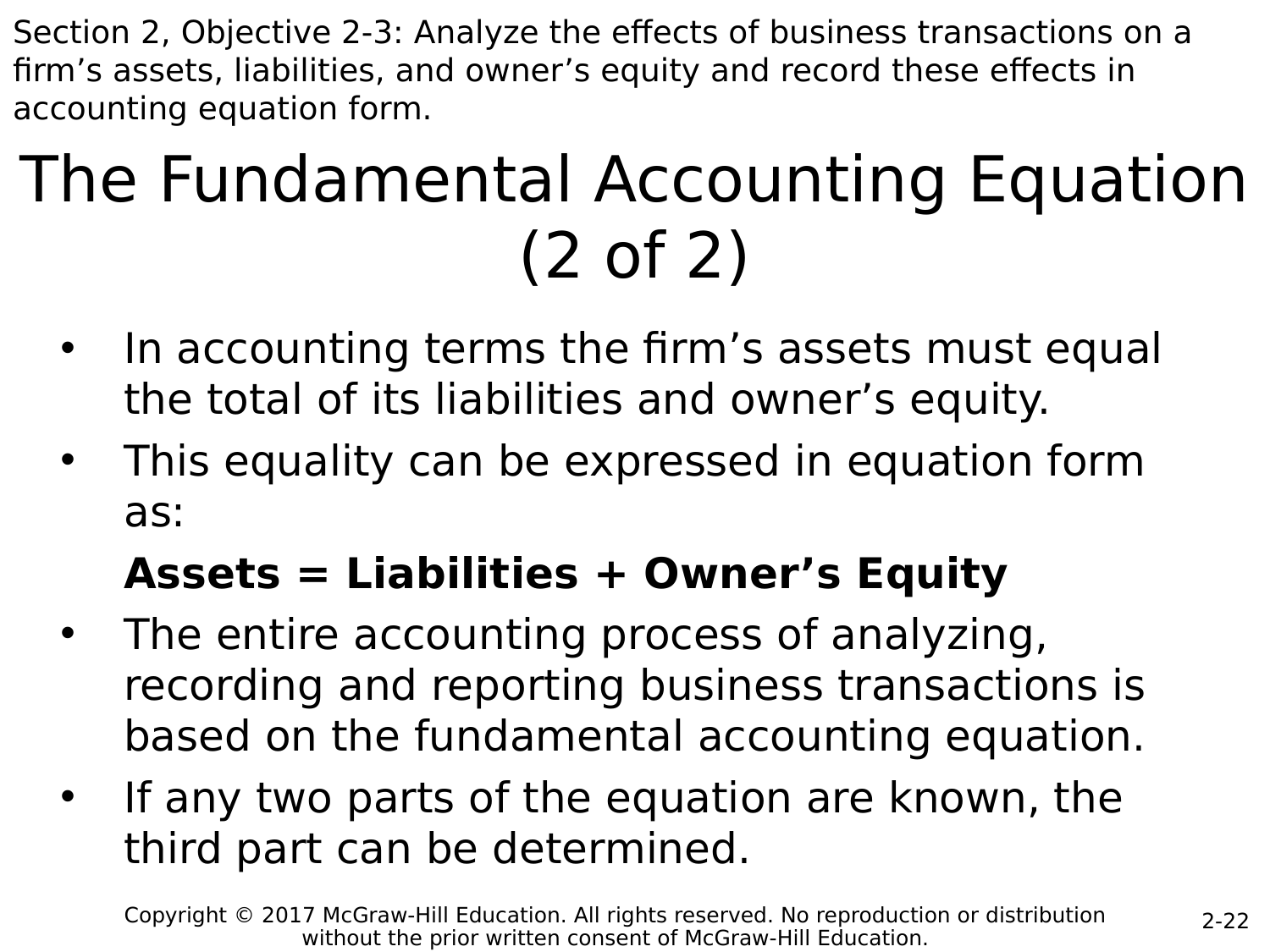

Section 2, Objective 2-3: Analyze the effects of business transactions on a firm’s assets, liabilities, and owner’s equity and record these effects in accounting equation form.
# The Fundamental Accounting Equation (2 of 2)
In accounting terms the firm’s assets must equal the total of its liabilities and owner’s equity.
This equality can be expressed in equation form as:
Assets = Liabilities + Owner’s Equity
The entire accounting process of analyzing, recording and reporting business transactions is based on the fundamental accounting equation.
If any two parts of the equation are known, the third part can be determined.